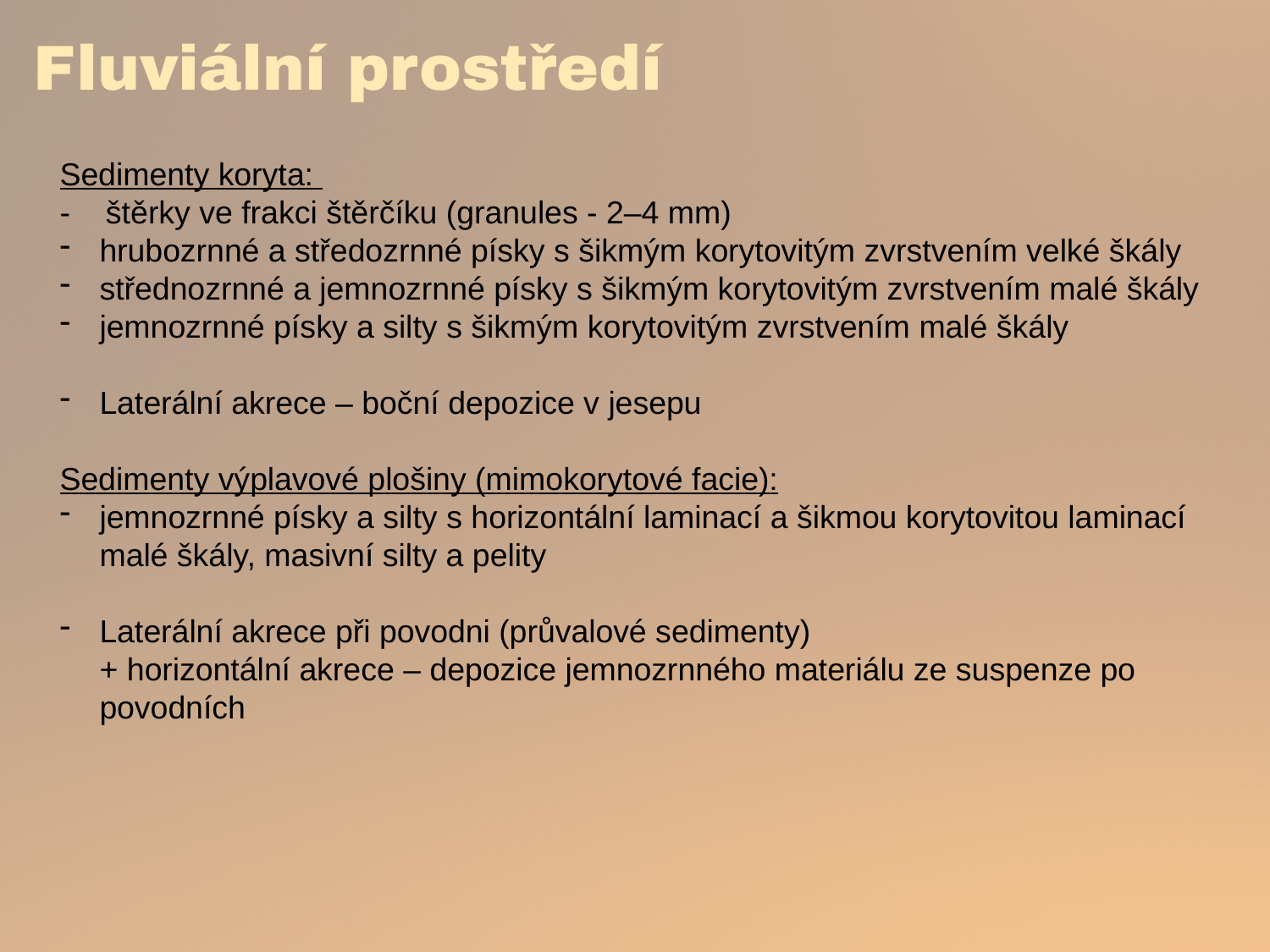

# Fluviální prostředí
Sedimenty koryta:
-    štěrky ve frakci štěrčíku (granules - 2–4 mm)
hrubozrnné a středozrnné písky s šikmým korytovitým zvrstvením velké škály
střednozrnné a jemnozrnné písky s šikmým korytovitým zvrstvením malé škály
jemnozrnné písky a silty s šikmým korytovitým zvrstvením malé škály

Laterální akrece – boční depozice v jesepu

Sedimenty výplavové plošiny (mimokorytové facie):
jemnozrnné písky a silty s horizontální laminací a šikmou korytovitou laminací malé škály, masivní silty a pelity

Laterální akrece při povodni (průvalové sedimenty)
+ horizontální akrece – depozice jemnozrnného materiálu ze suspenze po povodních